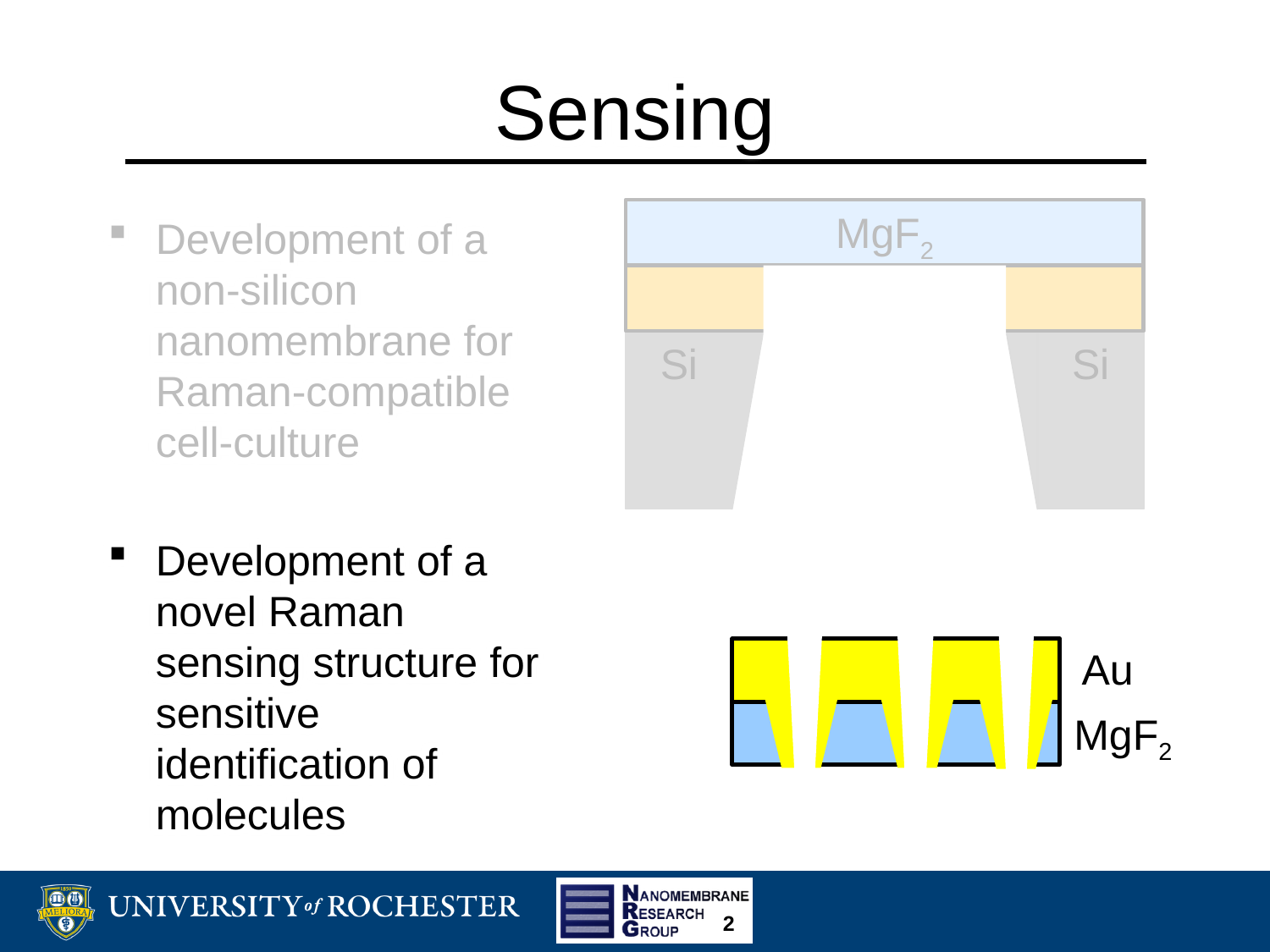

# Sensing

MgF2
Development of a non-silicon nanomembrane for Raman-compatible cell-culture

Development of a novel Raman sensing structure for sensitive identification of molecules

Si

Si

Au
MgF2
2